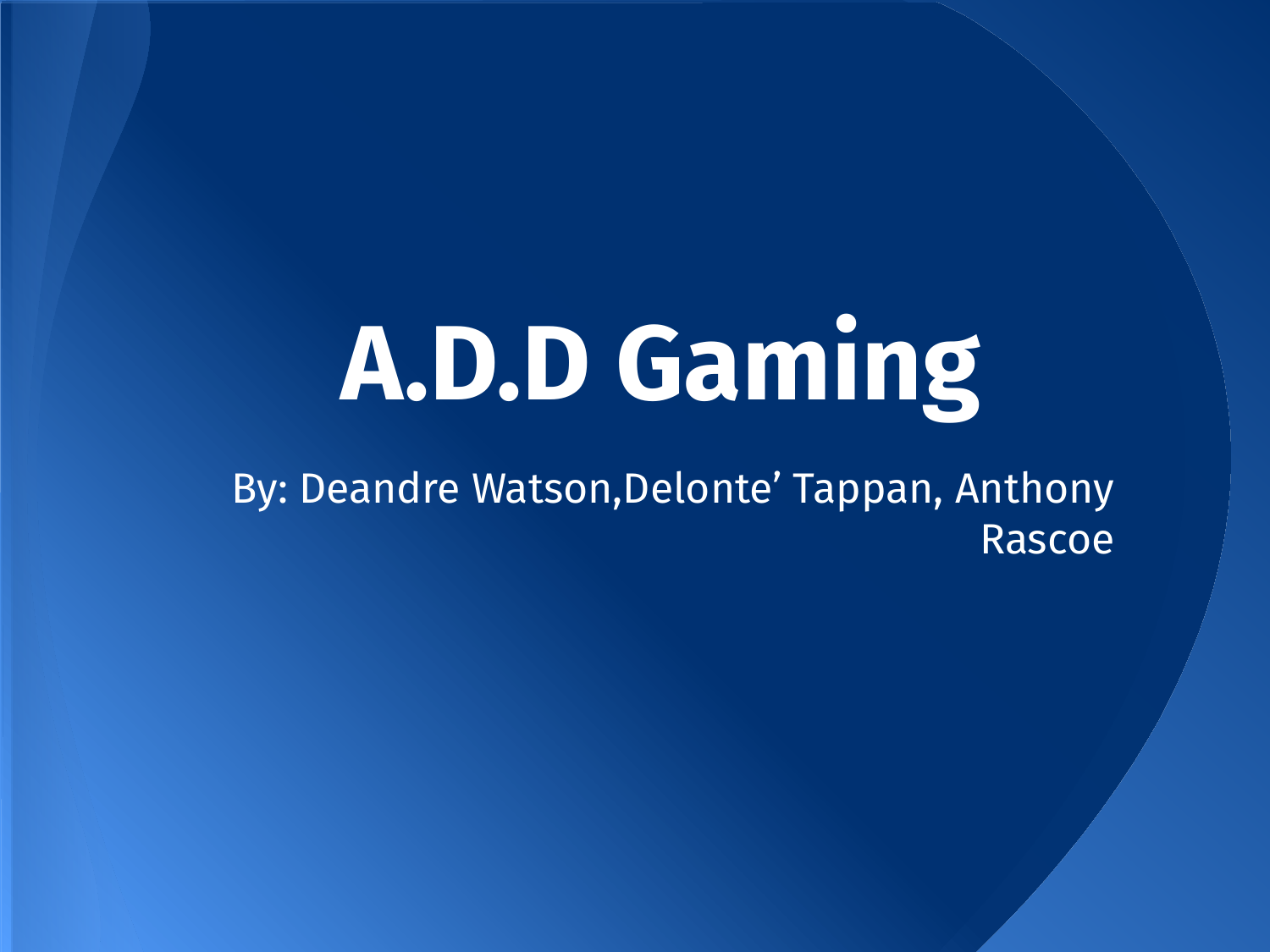

# A.D.D Gaming
By: Deandre Watson,Delonte’ Tappan, Anthony Rascoe